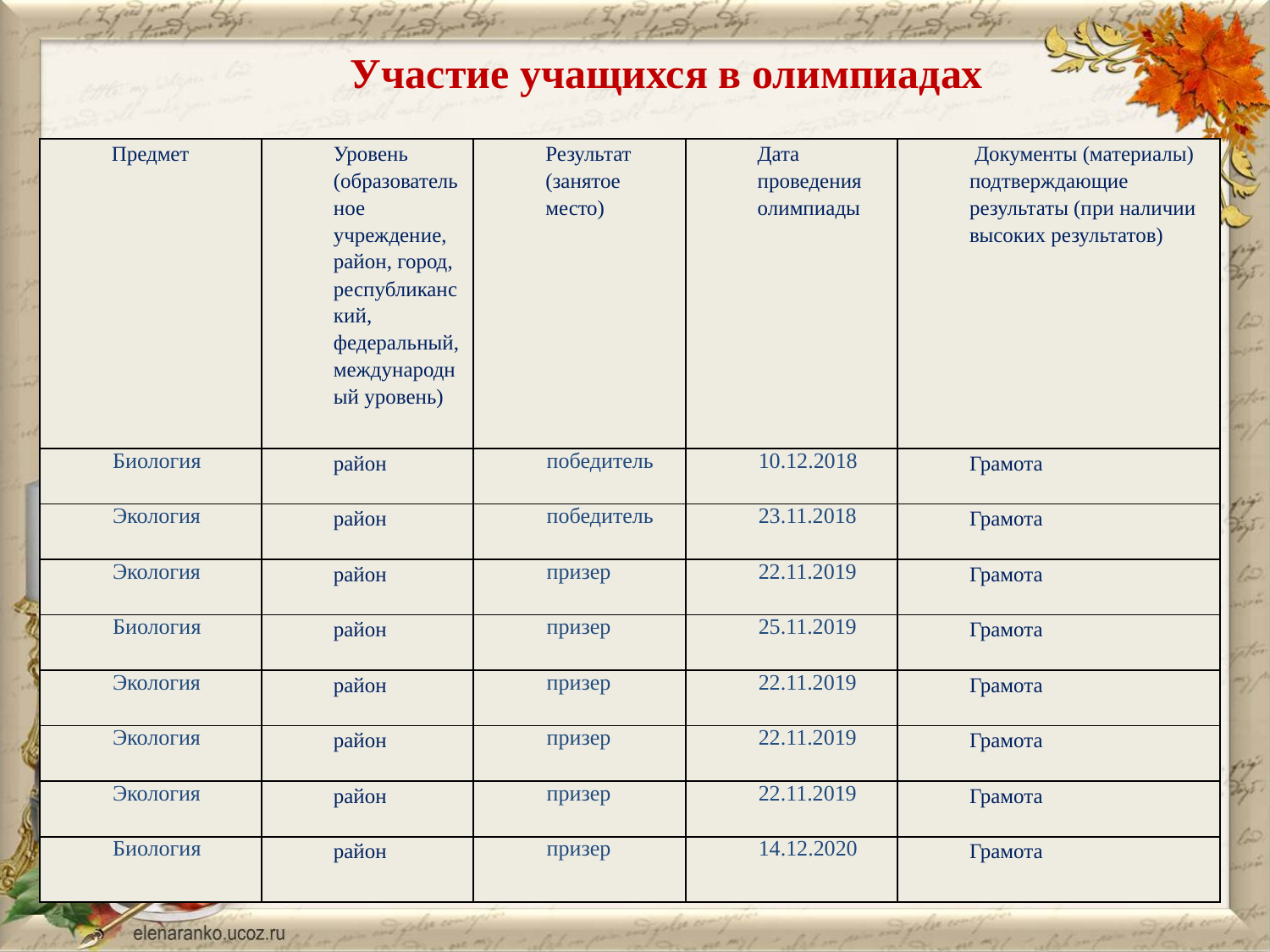

#
Участие учащихся в олимпиадах
| Предмет | Уровень (образовательное учреждение, район, город, республиканский, федеральный, международный уровень) | Результат (занятое место) | Дата проведения олимпиады | Документы (материалы) подтверждающие результаты (при наличии высоких результатов) |
| --- | --- | --- | --- | --- |
| Биология | район | победитель | 10.12.2018 | Грамота |
| Экология | район | победитель | 23.11.2018 | Грамота |
| Экология | район | призер | 22.11.2019 | Грамота |
| Биология | район | призер | 25.11.2019 | Грамота |
| Экология | район | призер | 22.11.2019 | Грамота |
| Экология | район | призер | 22.11.2019 | Грамота |
| Экология | район | призер | 22.11.2019 | Грамота |
| Биология | район | призер | 14.12.2020 | Грамота |